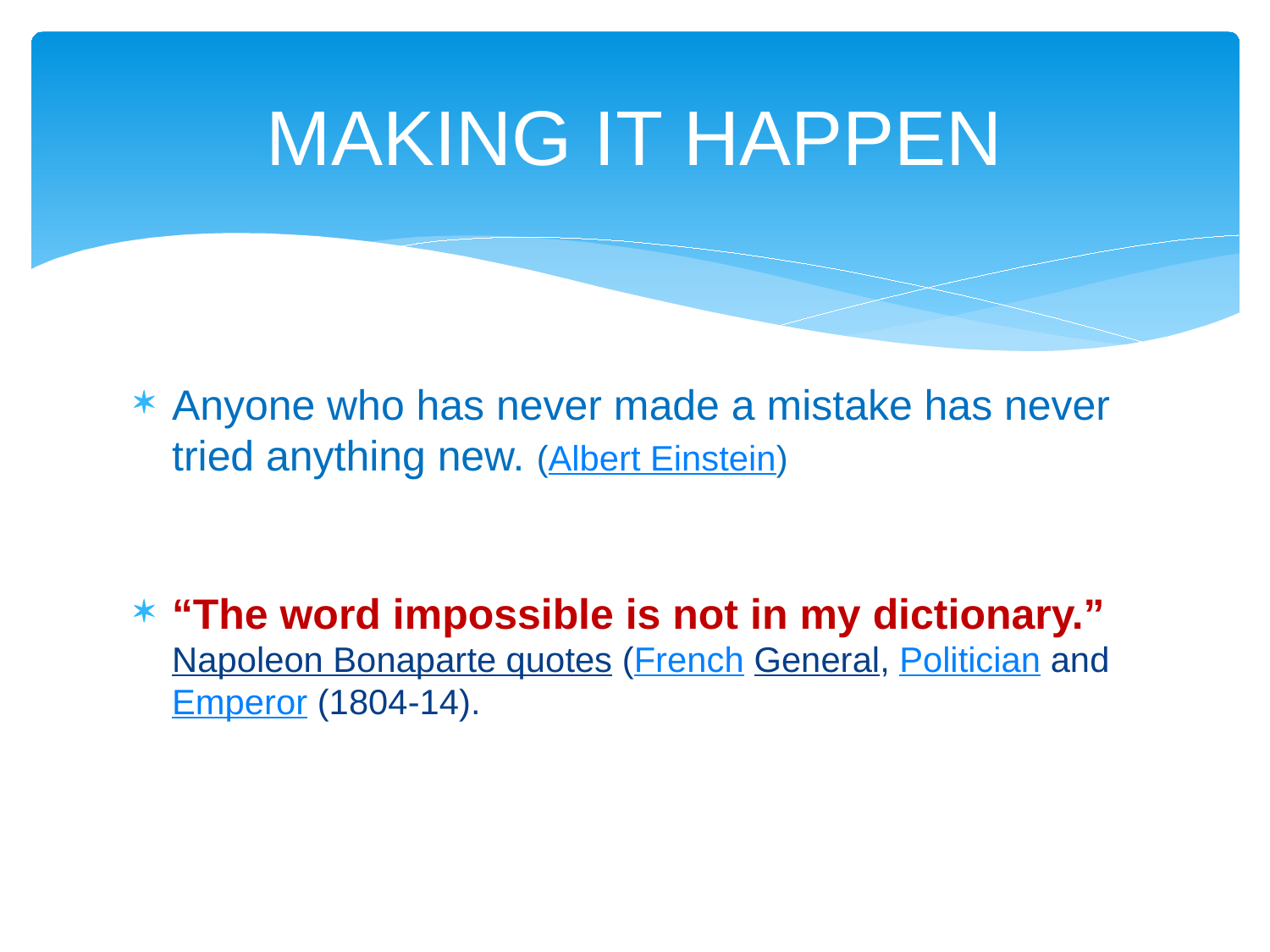

# MAKING IT HAPPEN
Anyone who has never made a mistake has never tried anything new. (Albert Einstein)

“The word impossible is not in my dictionary.” Napoleon Bonaparte quotes (French General, Politician and Emperor (1804-14).